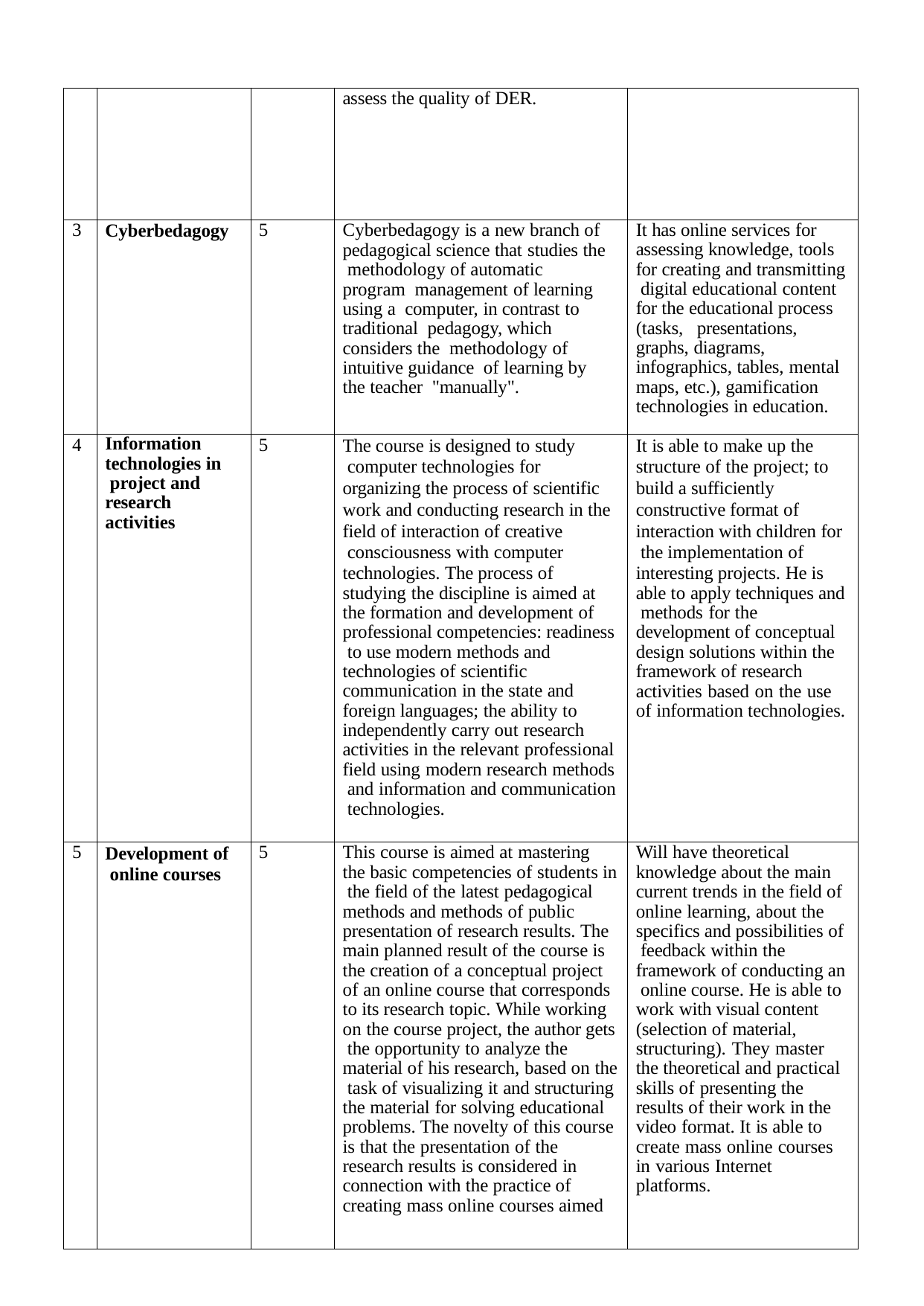

|  |  |  | assess the quality of DER. |  |
| --- | --- | --- | --- | --- |
| 3 | Cyberbedagogy | 5 | Cyberbedagogy is a new branch of pedagogical science that studies the methodology of automatic program management of learning using a computer, in contrast to traditional pedagogy, which considers the methodology of intuitive guidance of learning by the teacher "manually". | It has online services for assessing knowledge, tools for creating and transmitting digital educational content for the educational process (tasks, presentations, graphs, diagrams, infographics, tables, mental maps, etc.), gamification technologies in education. |
| 4 | Information technologies in project and research activities | 5 | The course is designed to study computer technologies for organizing the process of scientific work and conducting research in the field of interaction of creative consciousness with computer technologies. The process of studying the discipline is aimed at the formation and development of professional competencies: readiness to use modern methods and technologies of scientific communication in the state and foreign languages; the ability to independently carry out research activities in the relevant professional field using modern research methods and information and communication technologies. | It is able to make up the structure of the project; to build a sufficiently constructive format of interaction with children for the implementation of interesting projects. He is able to apply techniques and methods for the development of conceptual design solutions within the framework of research activities based on the use of information technologies. |
| 5 | Development of online courses | 5 | This course is aimed at mastering the basic competencies of students in the field of the latest pedagogical methods and methods of public presentation of research results. The main planned result of the course is the creation of a conceptual project of an online course that corresponds to its research topic. While working on the course project, the author gets the opportunity to analyze the material of his research, based on the task of visualizing it and structuring the material for solving educational problems. The novelty of this course is that the presentation of the research results is considered in connection with the practice of creating mass online courses aimed | Will have theoretical knowledge about the main current trends in the field of online learning, about the specifics and possibilities of feedback within the framework of conducting an online course. He is able to work with visual content (selection of material, structuring). They master the theoretical and practical skills of presenting the results of their work in the video format. It is able to create mass online courses in various Internet platforms. |